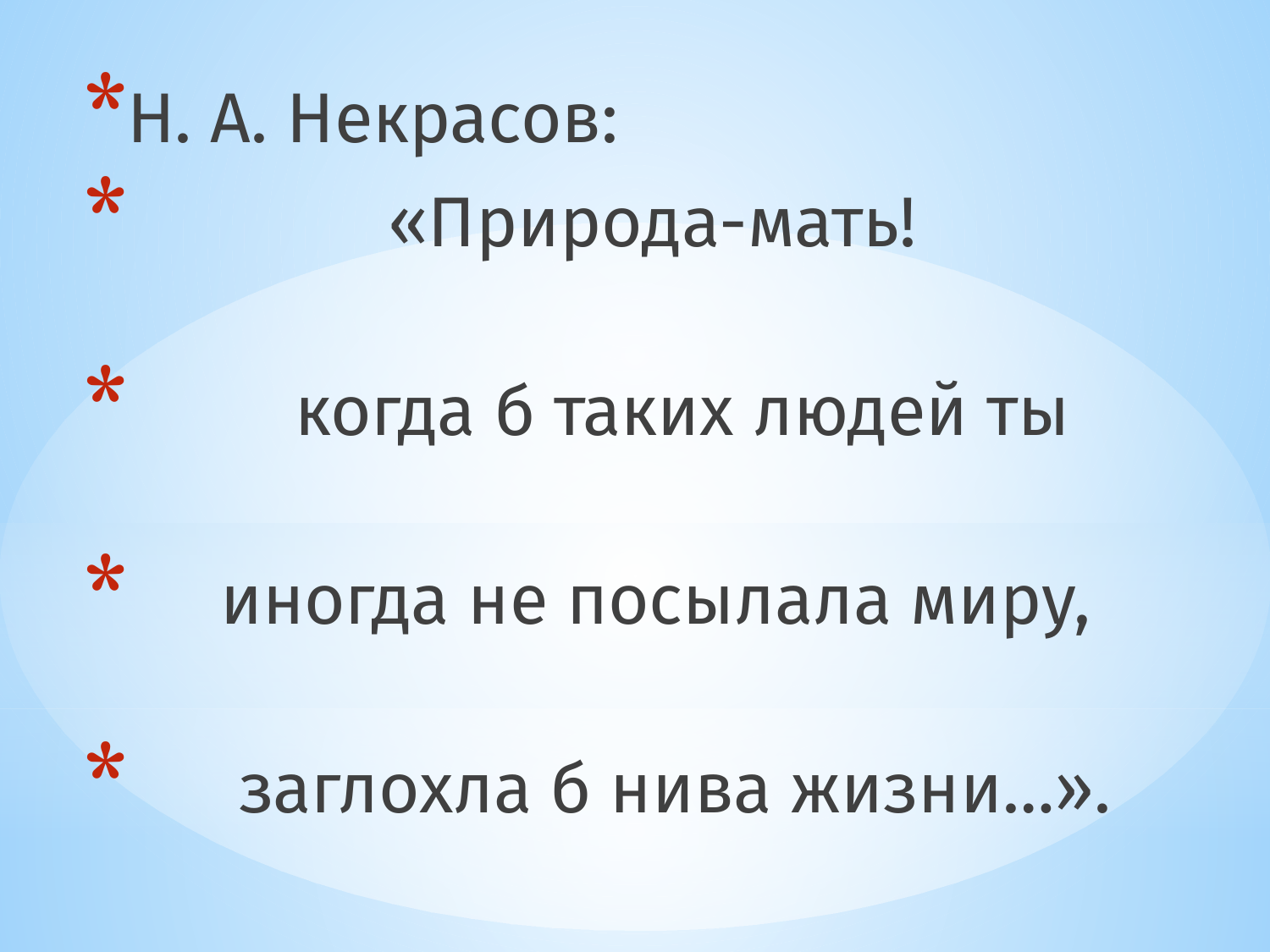

Н. А. Некрасов:
              «Природа-мать!
         когда б таких людей ты
     иногда не посылала миру,
      заглохла б нива жизни…».
#